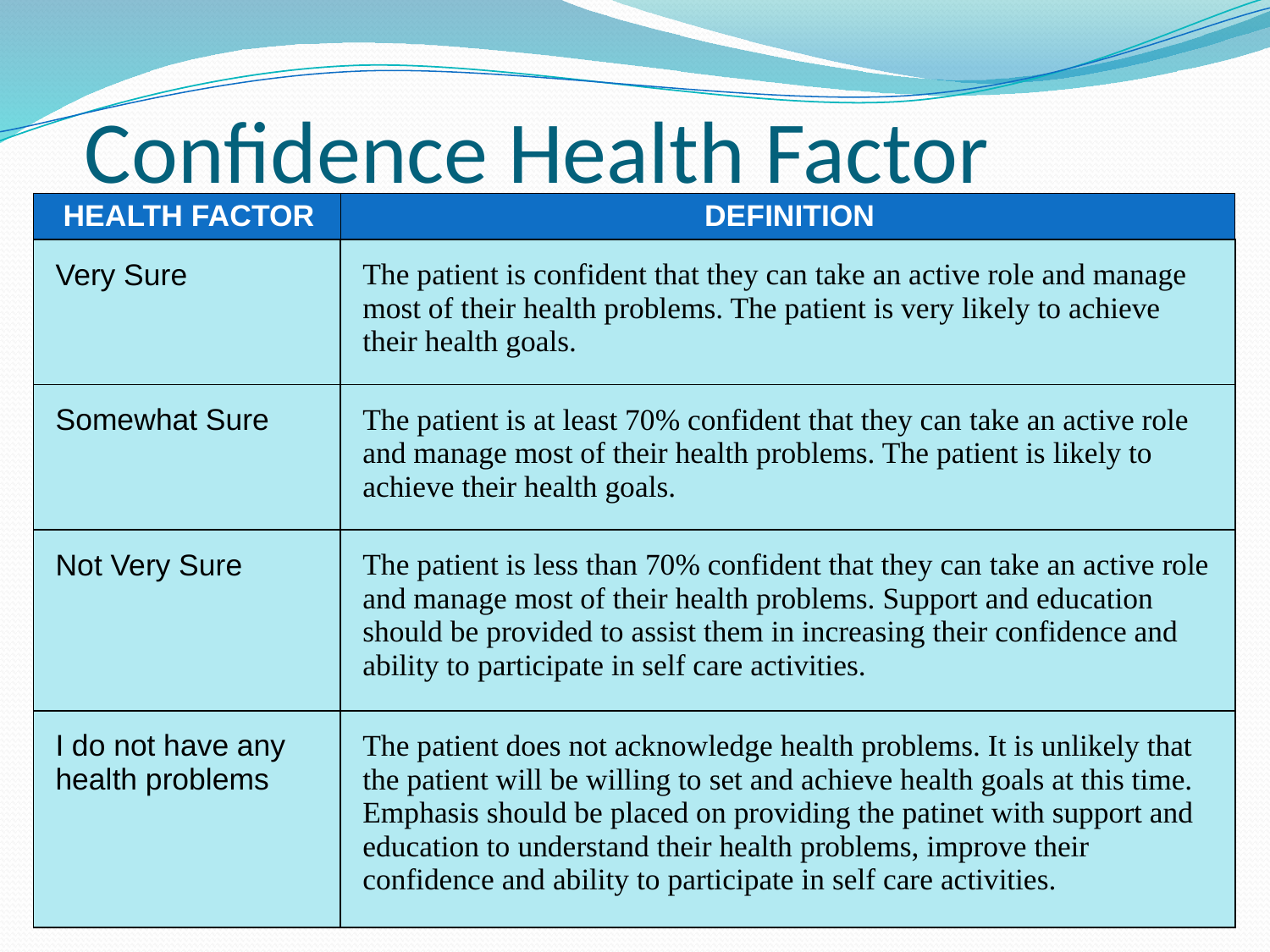

# Confidence Health Factor
| HEALTH FACTOR | DEFINITION |
| --- | --- |
| Very Sure | The patient is confident that they can take an active role and manage most of their health problems. The patient is very likely to achieve their health goals. |
| Somewhat Sure | The patient is at least 70% confident that they can take an active role and manage most of their health problems. The patient is likely to achieve their health goals. |
| Not Very Sure | The patient is less than 70% confident that they can take an active role and manage most of their health problems. Support and education should be provided to assist them in increasing their confidence and ability to participate in self care activities. |
| I do not have any health problems | The patient does not acknowledge health problems. It is unlikely that the patient will be willing to set and achieve health goals at this time. Emphasis should be placed on providing the patinet with support and education to understand their health problems, improve their confidence and ability to participate in self care activities. |